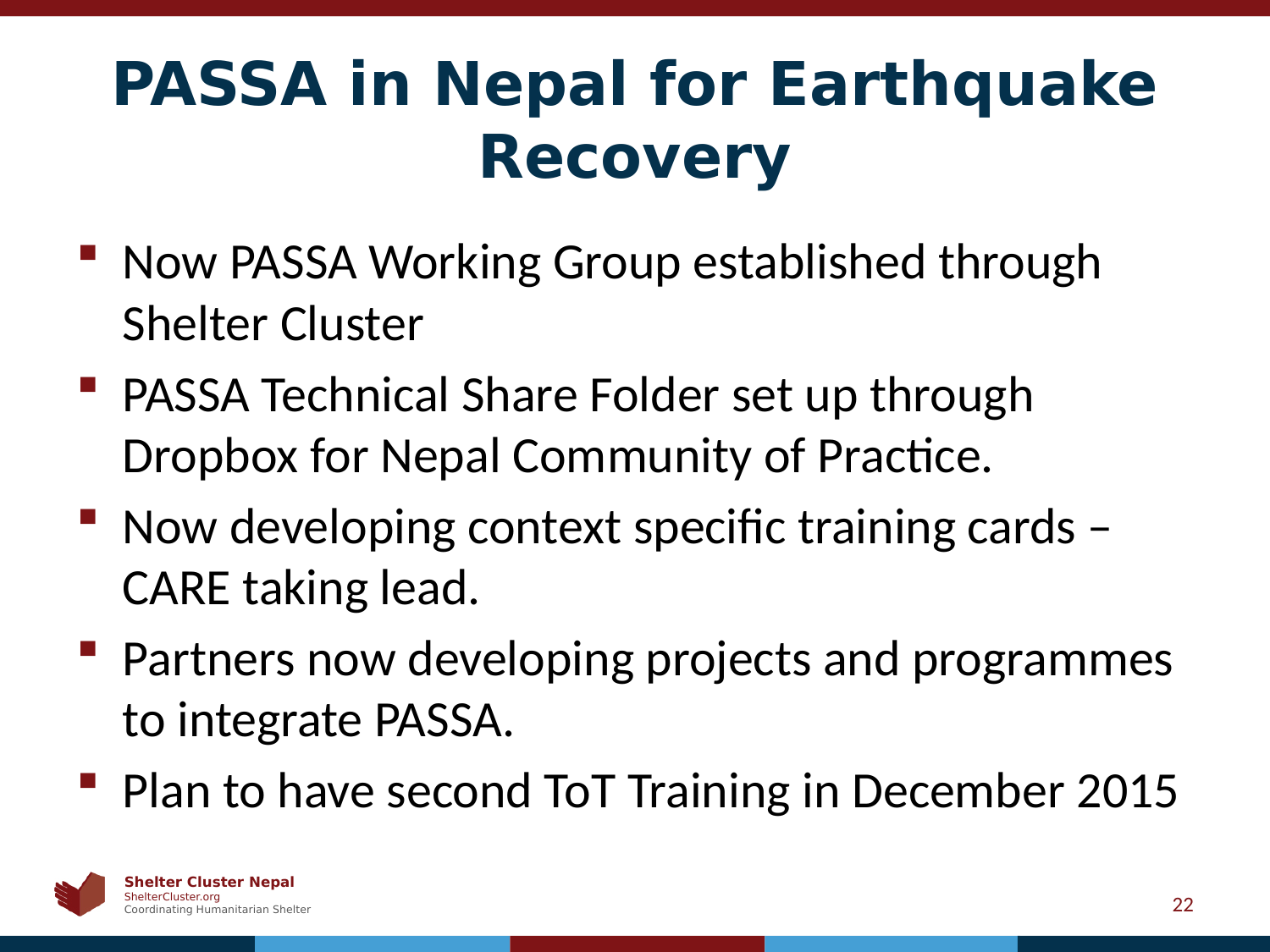

# PASSA in Nepal for Earthquake Recovery
Now PASSA Working Group established through Shelter Cluster
PASSA Technical Share Folder set up through Dropbox for Nepal Community of Practice.
Now developing context specific training cards – CARE taking lead.
Partners now developing projects and programmes to integrate PASSA.
Plan to have second ToT Training in December 2015
22